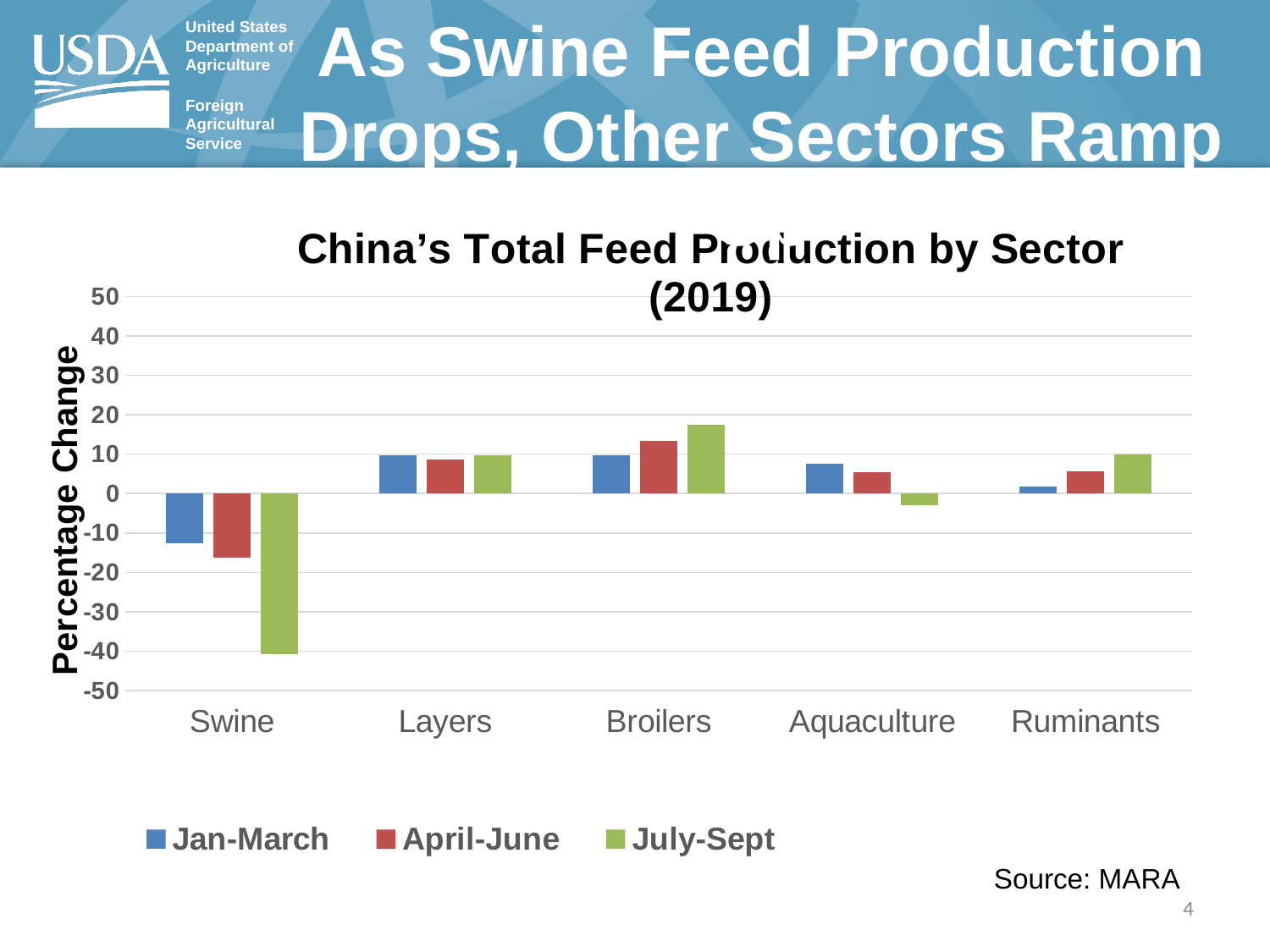

As Swine Feed Production Drops, Other Sectors Ramp Up

### Chart: China’s Total Feed Production by Sector (2019)

| Category | Jan-March | April-June | July-Sept |
|---|---|---|---|
| Swine | -12.6 | -16.3 | -40.8 |
| Layers | 9.7 | 8.6 | 9.7 |
| Broilers | 9.8 | 13.3 | 17.4 |
| Aquaculture | 7.5 | 5.5 | -2.9 |
| Ruminants | 1.7 | 5.6 | 10.0 |
Source: MARA
4